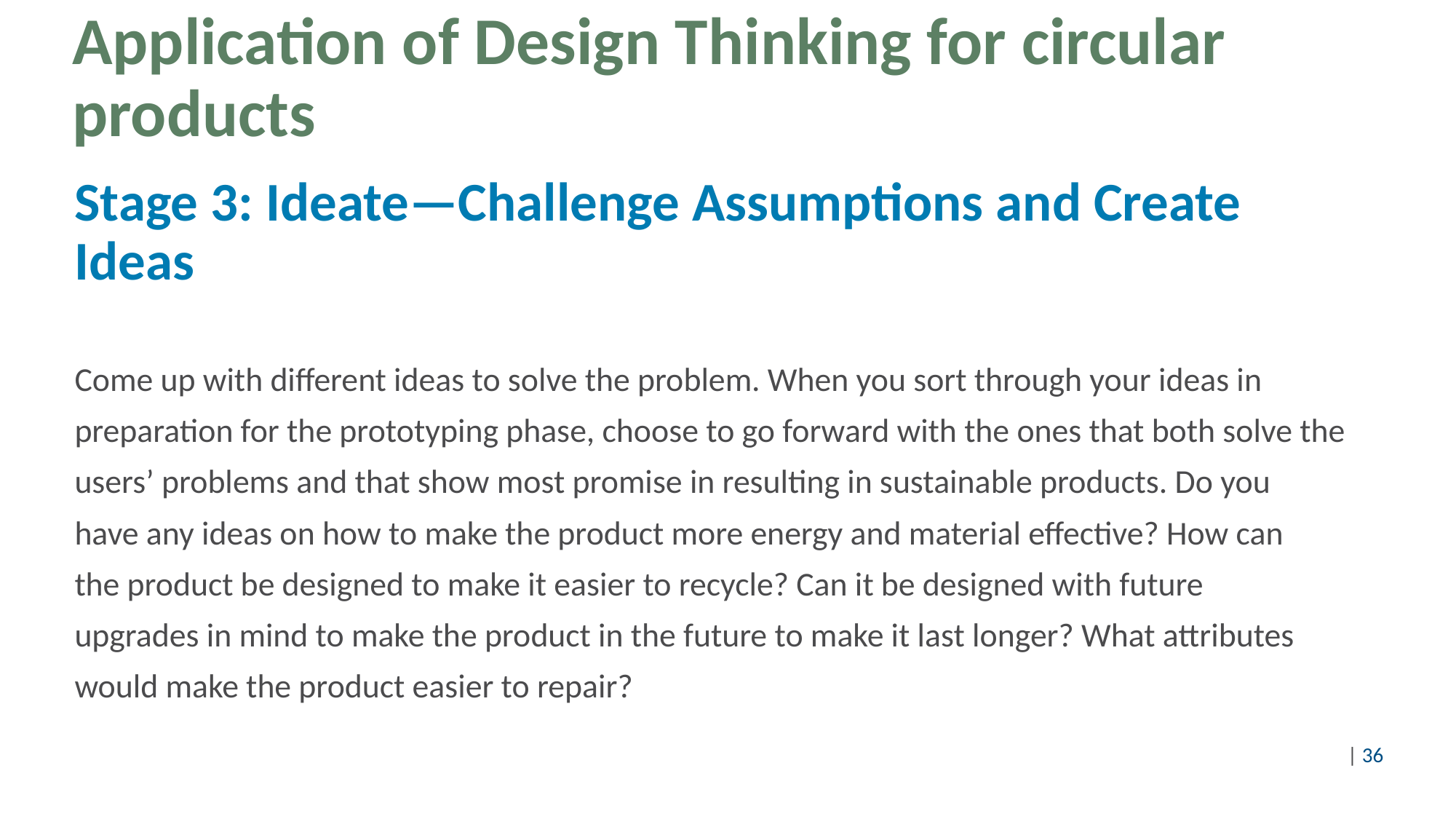

# Application of Design Thinking for circular products
Stage 3: Ideate—Challenge Assumptions and Create Ideas

Come up with different ideas to solve the problem. When you sort through your ideas in
preparation for the prototyping phase, choose to go forward with the ones that both solve the
users’ problems and that show most promise in resulting in sustainable products. Do you
have any ideas on how to make the product more energy and material effective? How can
the product be designed to make it easier to recycle? Can it be designed with future
upgrades in mind to make the product in the future to make it last longer? What attributes
would make the product easier to repair?